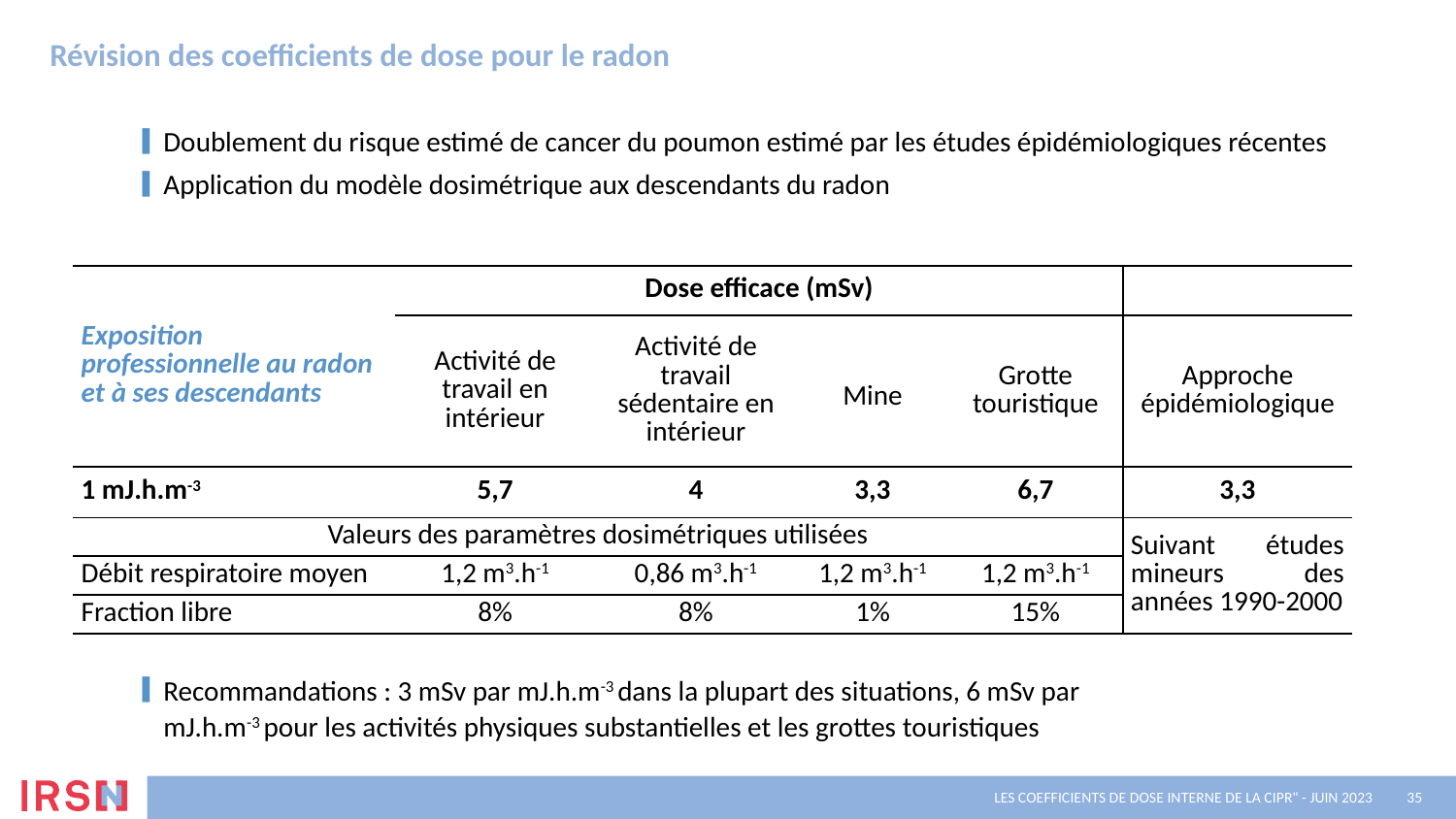

# Révision des coefficients de dose pour le radon
Doublement du risque estimé de cancer du poumon estimé par les études épidémiologiques récentes
Application du modèle dosimétrique aux descendants du radon

| Exposition professionnelle au radon et à ses descendants | Dose efficace (mSv) |  |  |  |  |
| --- | --- | --- | --- | --- | --- |
|  | Activité de travail en intérieur | Activité de travail sédentaire en intérieur | Mine | Grotte touristique | Approche épidémiologique |
| 1 mJ.h.m-3 | 5,7 | 4 | 3,3 | 6,7 | 3,3 |
| Valeurs des paramètres dosimétriques utilisées |  |  |  |  | Suivant études mineurs des années 1990-2000 |
| Débit respiratoire moyen | 1,2 m3.h-1 | 0,86 m3.h-1 | 1,2 m3.h-1 | 1,2 m3.h-1 |  |
| Fraction libre | 8% | 8% | 1% | 15% |  |
Recommandations : 3 mSv par mJ.h.m-3 dans la plupart des situations, 6 mSv par mJ.h.m-3 pour les activités physiques substantielles et les grottes touristiques